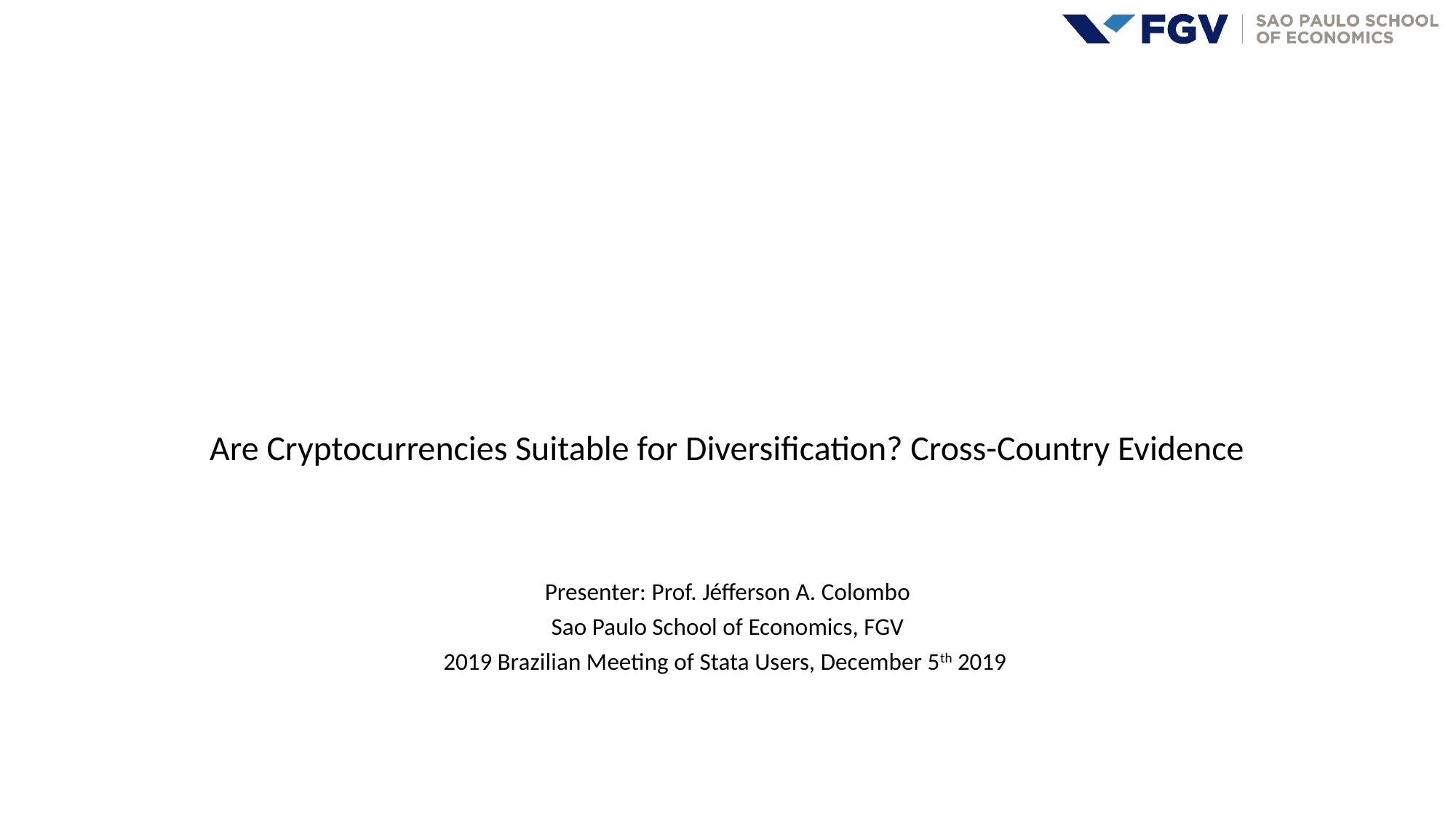

# Are Cryptocurrencies Suitable for Diversification? Cross-Country Evidence

Presenter: Prof. Jéfferson A. Colombo
Sao Paulo School of Economics, FGV
2019 Brazilian Meeting of Stata Users, December 5th 2019